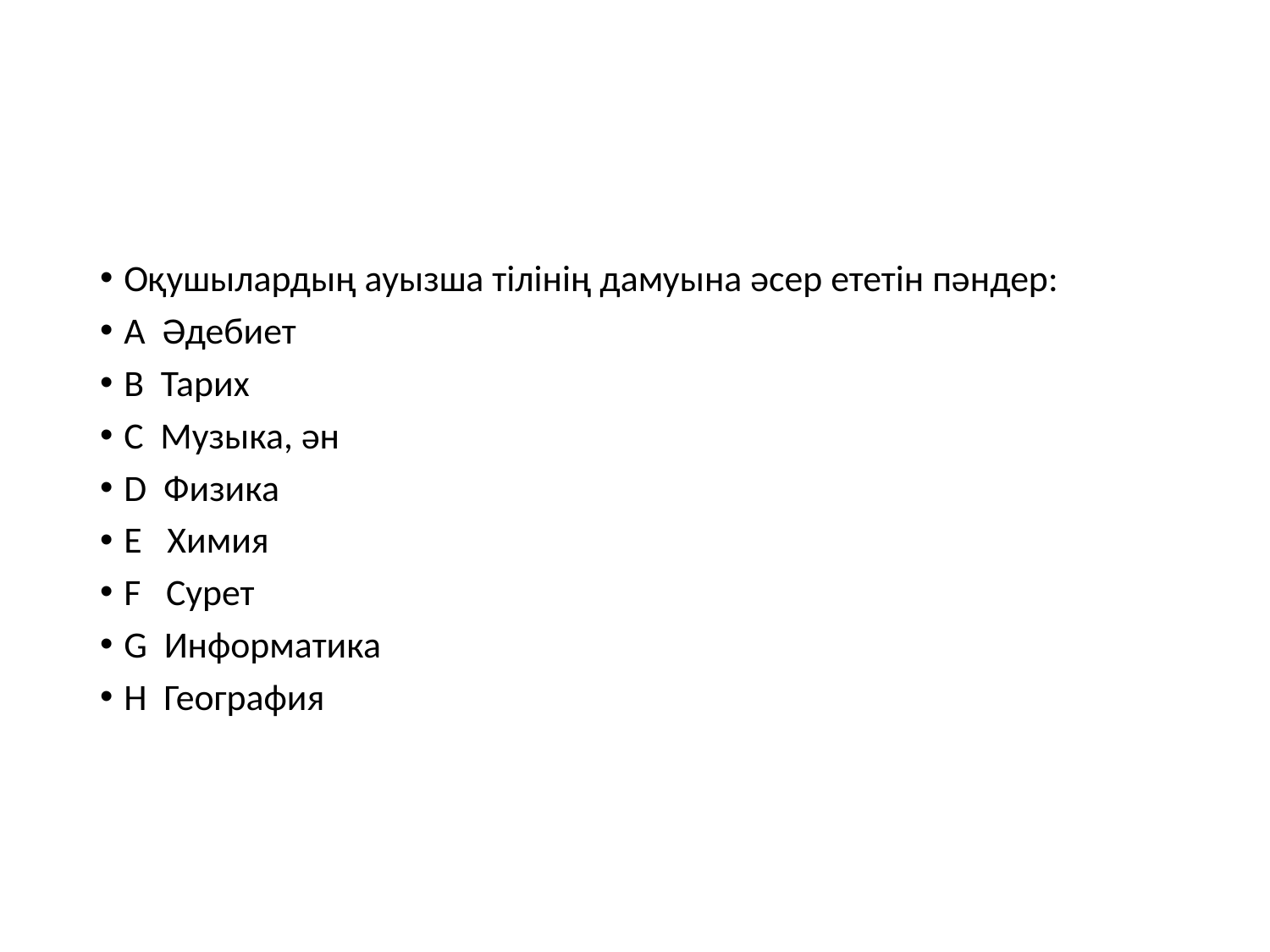

#
Оқушылардың ауызша тілінің дамуына әсер ететін пәндер:
A  Әдебиет
B  Тарих
C  Музыка, ән
D  Физика
E   Химия
F   Сурет
G  Информатика
H  География